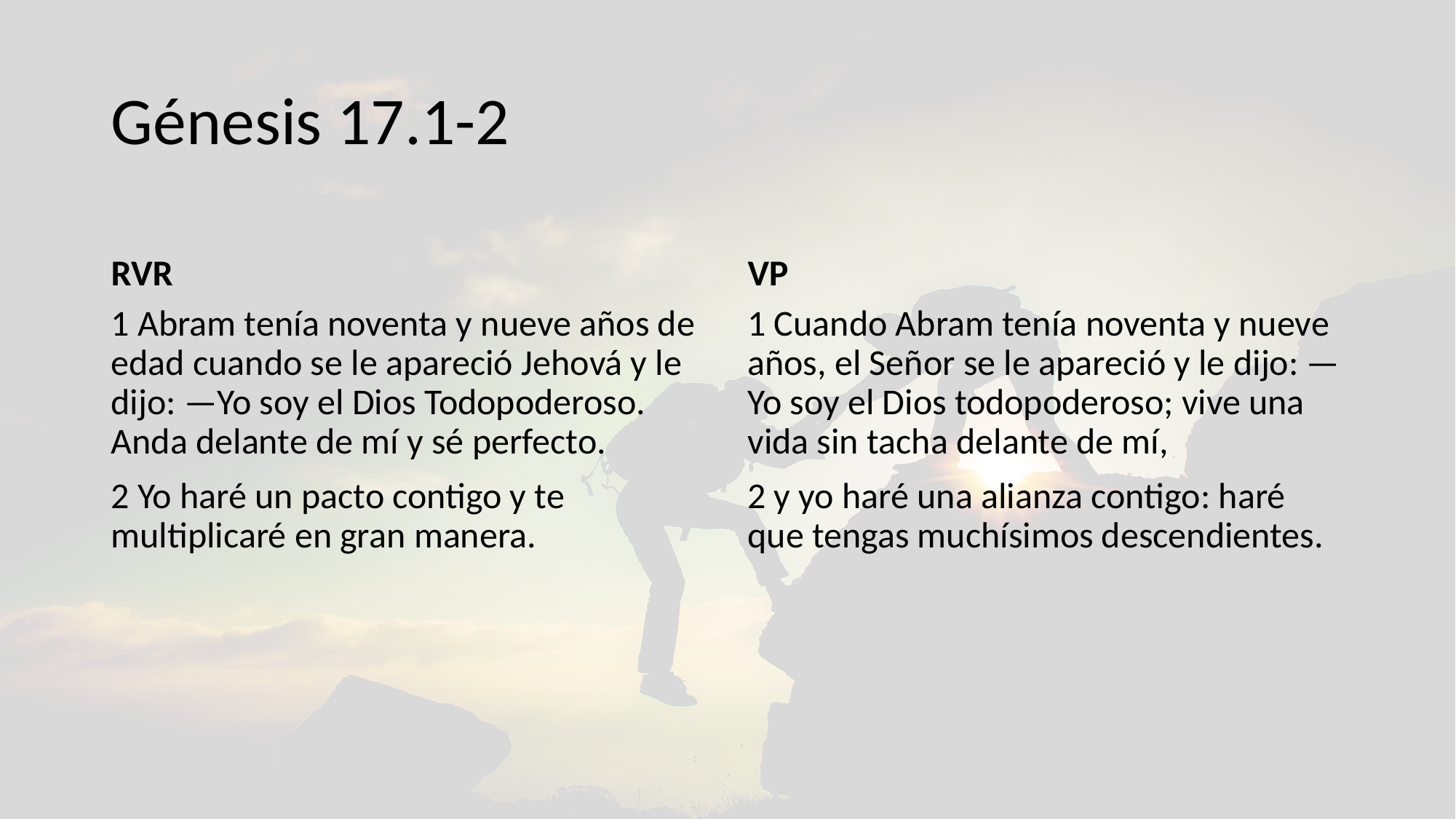

# Génesis 17.1-2
RVR
VP
1 Abram tenía noventa y nueve años de edad cuando se le apareció Jehová y le dijo: —Yo soy el Dios Todopoderoso. Anda delante de mí y sé perfecto.
2 Yo haré un pacto contigo y te multiplicaré en gran manera.
1 Cuando Abram tenía noventa y nueve años, el Señor se le apareció y le dijo: —Yo soy el Dios todopoderoso; vive una vida sin tacha delante de mí,
2 y yo haré una alianza contigo: haré que tengas muchísimos descendientes.